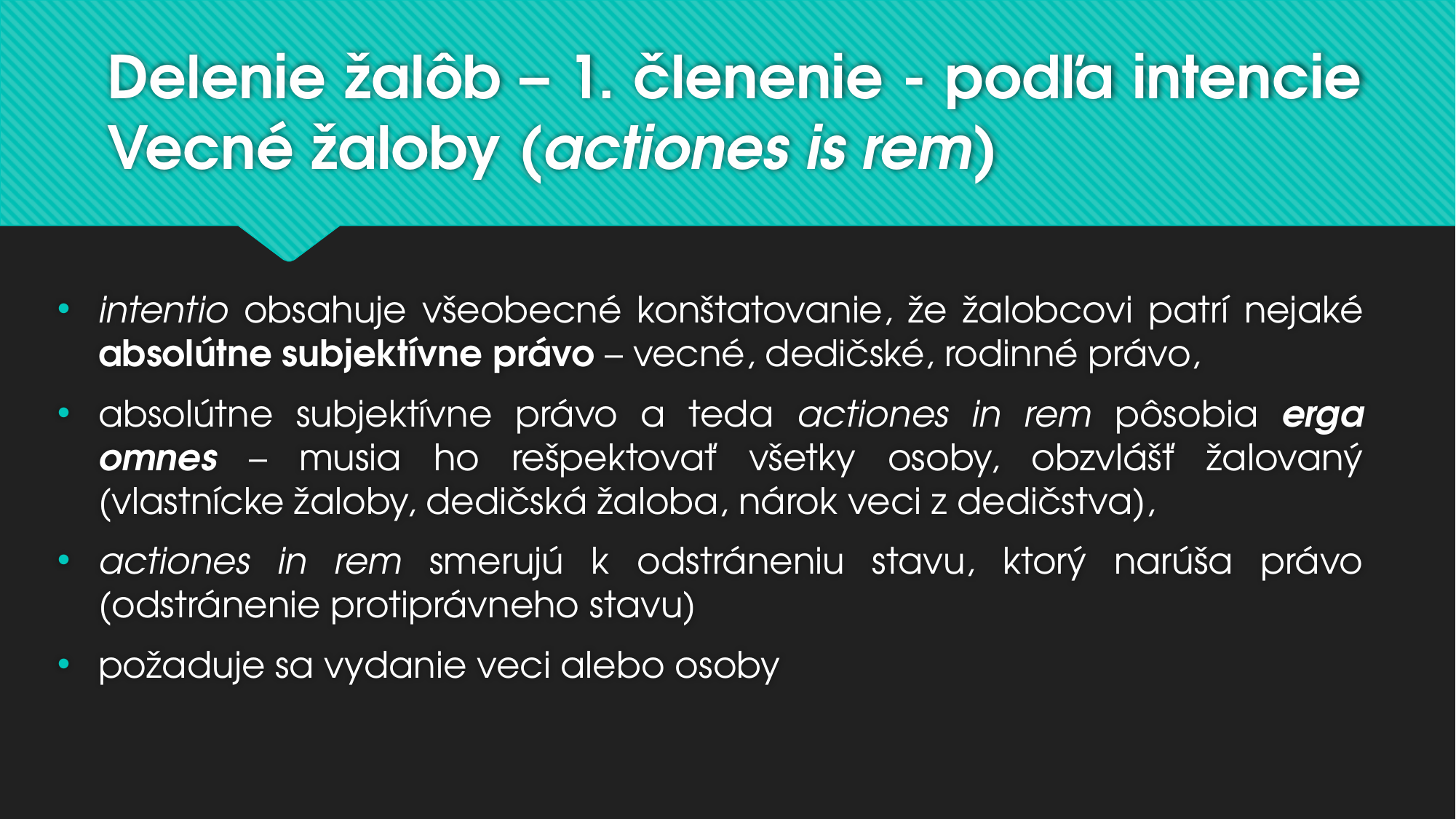

# Delenie žalôb – 1. členenie - podľa intencie Vecné žaloby (actiones is rem)
intentio obsahuje všeobecné konštatovanie, že žalobcovi patrí nejaké absolútne subjektívne právo – vecné, dedičské, rodinné právo,
absolútne subjektívne právo a teda actiones in rem pôsobia erga omnes – musia ho rešpektovať všetky osoby, obzvlášť žalovaný (vlastnícke žaloby, dedičská žaloba, nárok veci z dedičstva),
actiones in rem smerujú k odstráneniu stavu, ktorý narúša právo (odstránenie protiprávneho stavu)
požaduje sa vydanie veci alebo osoby